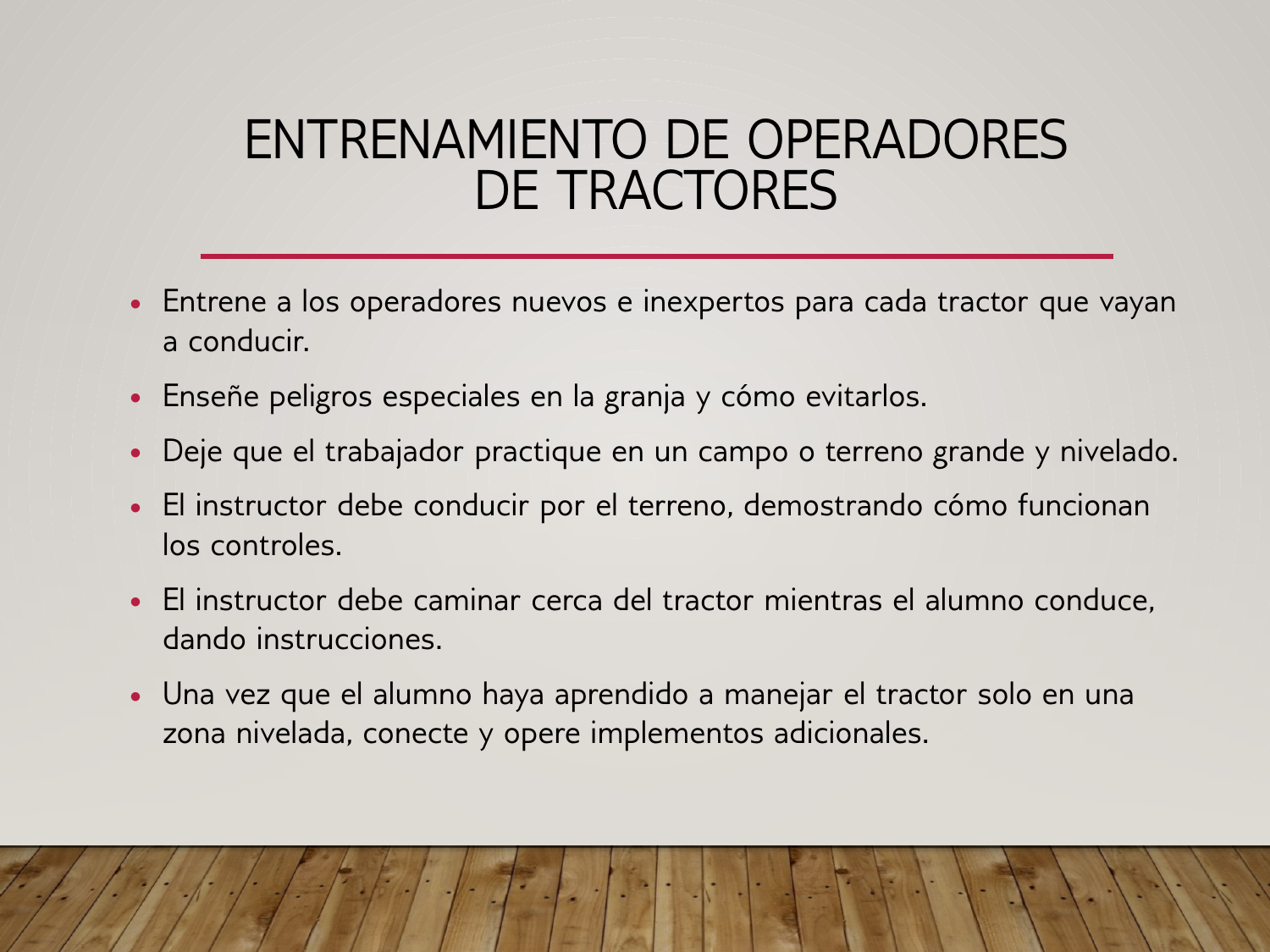

# ENTRENAMIENTO de operadores de tractores

Entrene a los operadores nuevos e inexpertos para cada tractor que vayan a conducir.
Enseñe peligros especiales en la granja y cómo evitarlos.
Deje que el trabajador practique en un campo o terreno grande y nivelado.
El instructor debe conducir por el terreno, demostrando cómo funcionan los controles.
El instructor debe caminar cerca del tractor mientras el alumno conduce, dando instrucciones.
Una vez que el alumno haya aprendido a manejar el tractor solo en una zona nivelada, conecte y opere implementos adicionales.